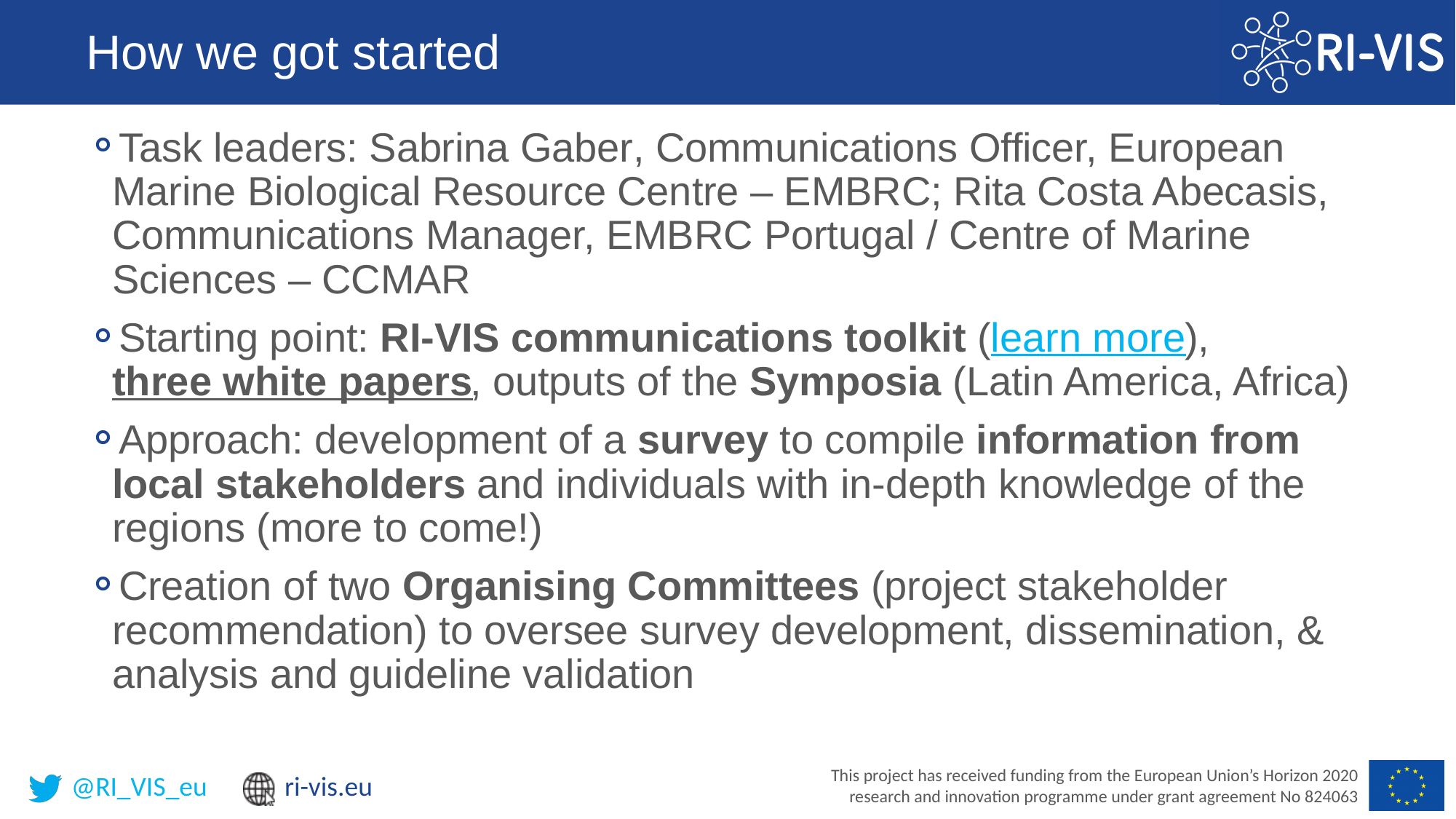

# How we got started
Task leaders: Sabrina Gaber, Communications Officer, European Marine Biological Resource Centre – EMBRC; Rita Costa Abecasis, Communications Manager, EMBRC Portugal / Centre of Marine Sciences – CCMAR
Starting point: RI-VIS communications toolkit (learn more), three white papers, outputs of the Symposia (Latin America, Africa)
Approach: development of a survey to compile information from local stakeholders and individuals with in-depth knowledge of the regions (more to come!)
Creation of two Organising Committees (project stakeholder recommendation) to oversee survey development, dissemination, & analysis and guideline validation